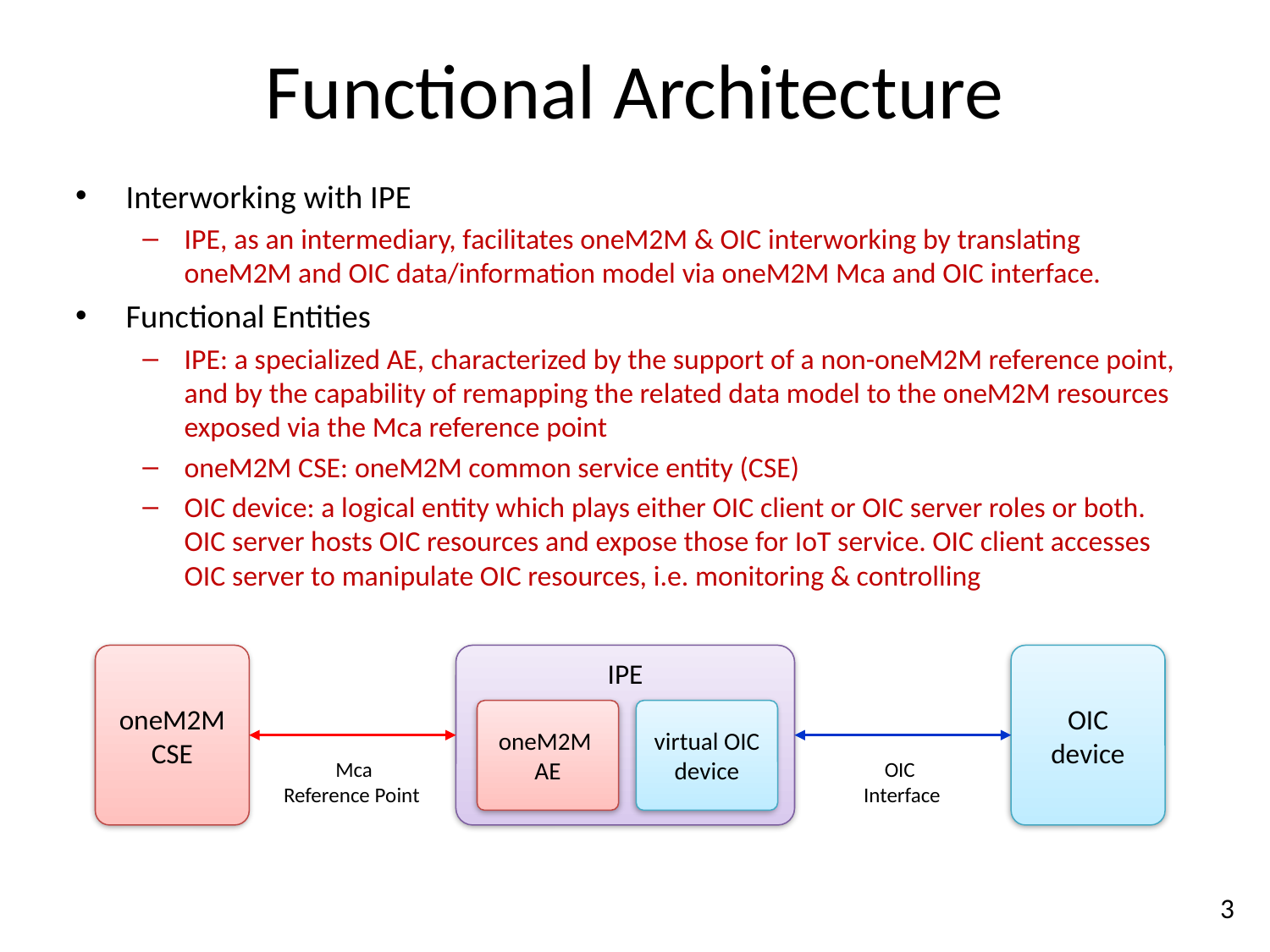

# Functional Architecture
Interworking with IPE
IPE, as an intermediary, facilitates oneM2M & OIC interworking by translating oneM2M and OIC data/information model via oneM2M Mca and OIC interface.
Functional Entities
IPE: a specialized AE, characterized by the support of a non-oneM2M reference point, and by the capability of remapping the related data model to the oneM2M resources exposed via the Mca reference point
oneM2M CSE: oneM2M common service entity (CSE)
OIC device: a logical entity which plays either OIC client or OIC server roles or both. OIC server hosts OIC resources and expose those for IoT service. OIC client accesses OIC server to manipulate OIC resources, i.e. monitoring & controlling
oneM2M CSE
IPE
OIC device
oneM2M  AE
virtual OIC device
Mca
Reference Point
OIC
Interface